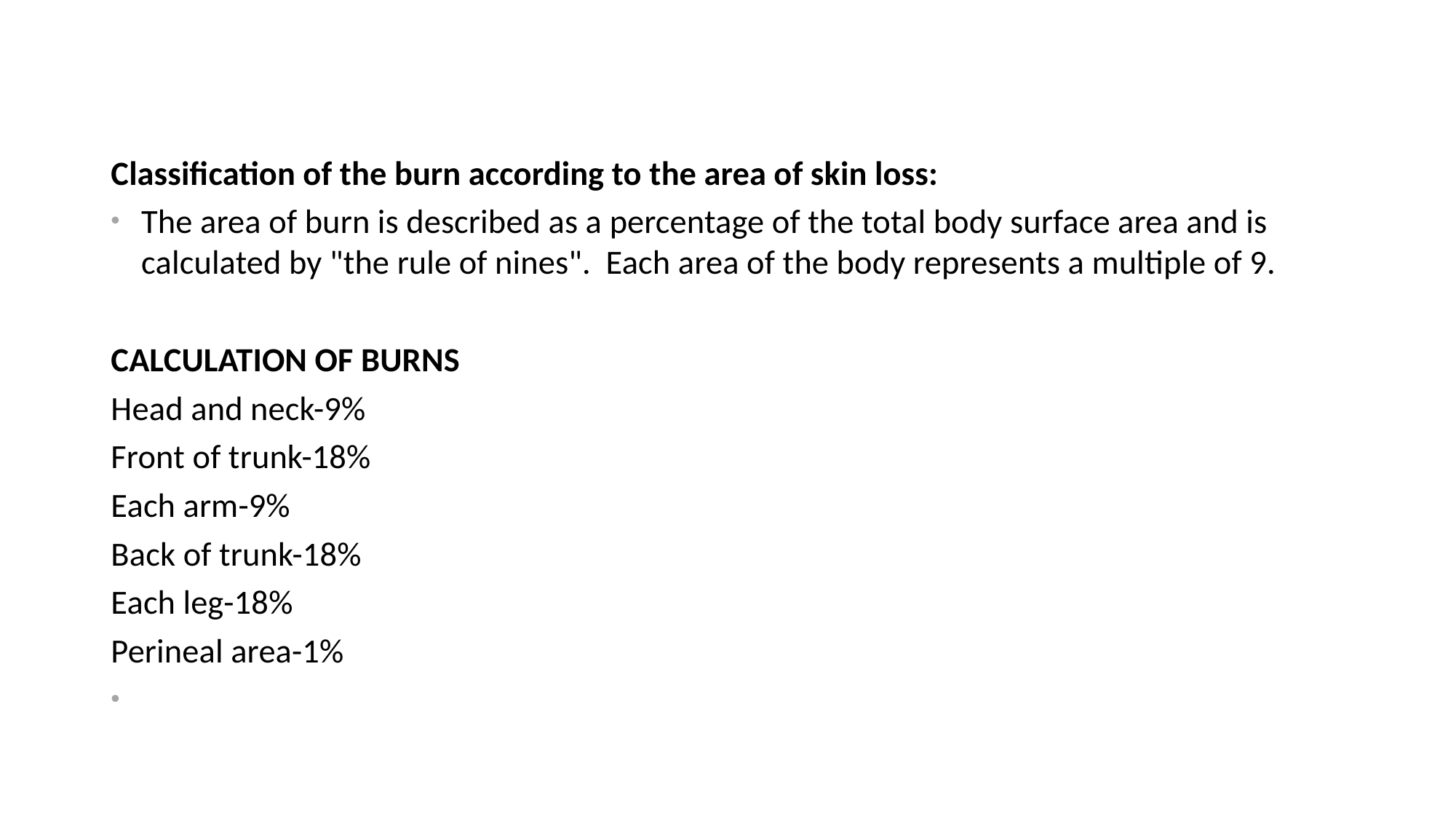

#
Classification of the burn according to the area of skin loss:
The area of burn is described as a percentage of the total body surface area and is calculated by "the rule of nines".  Each area of the body represents a multiple of 9.

CALCULATION OF BURNS
Head and neck-9%
Front of trunk-18%
Each arm-9%
Back of trunk-18%
Each leg-18%
Perineal area-1%